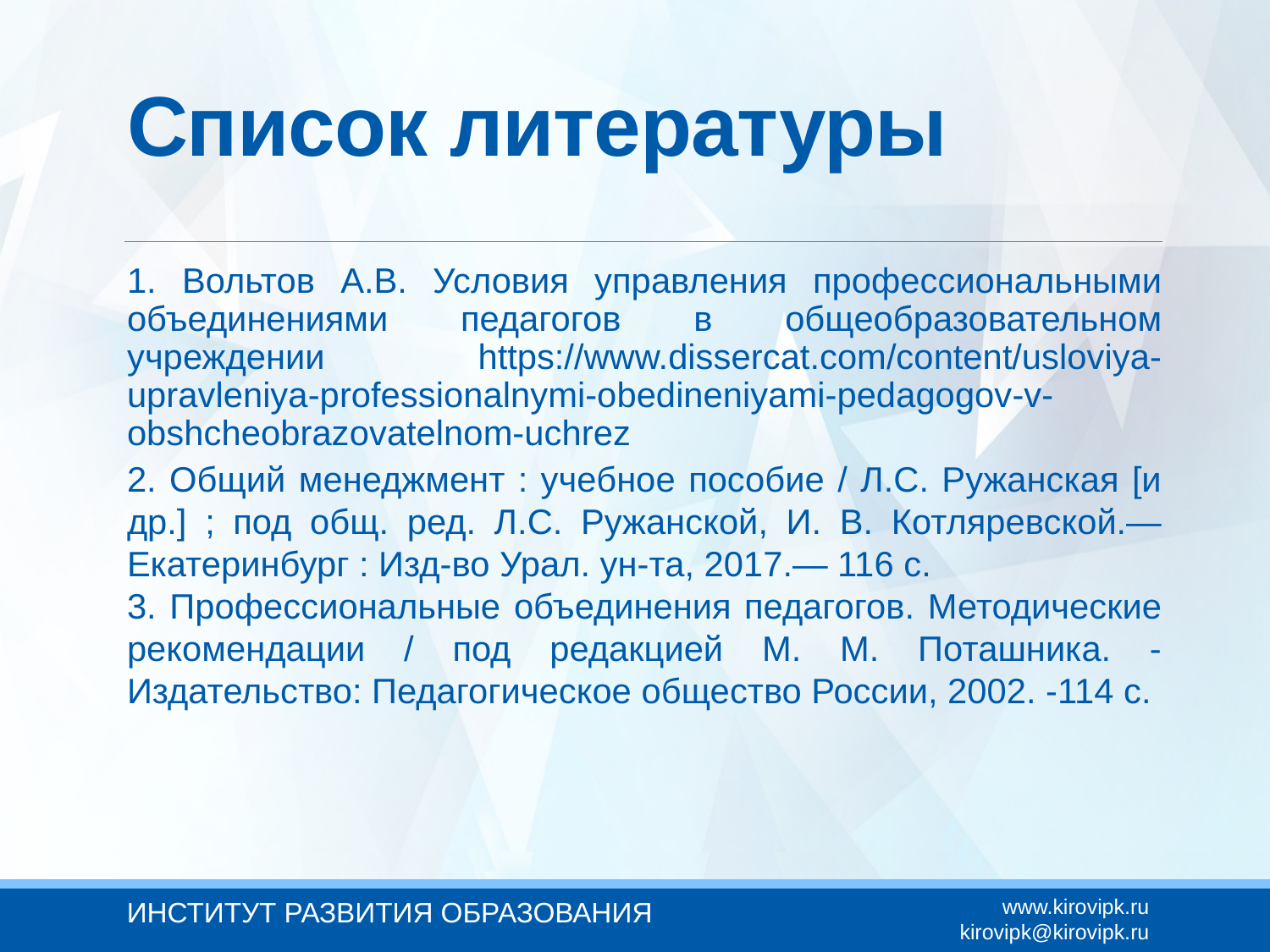

# Список литературы
1. Вольтов А.В. Условия управления профессиональными объединениями педагогов в общеобразовательном учреждении https://www.dissercat.com/content/usloviya-upravleniya-professionalnymi-obedineniyami-pedagogov-v-obshcheobrazovatelnom-uchrez
2. Общий менеджмент : учебное пособие / Л.С. Ружанская [и др.] ; под общ. ред. Л.С. Ружанской, И. В. Котляревской.— Екатеринбург : Изд-во Урал. ун-та, 2017.— 116 с.
3. Профессиональные объединения педагогов. Методические рекомендации / под редакцией М. М. Поташника. - Издательство: Педагогическое общество России, 2002. -114 с.